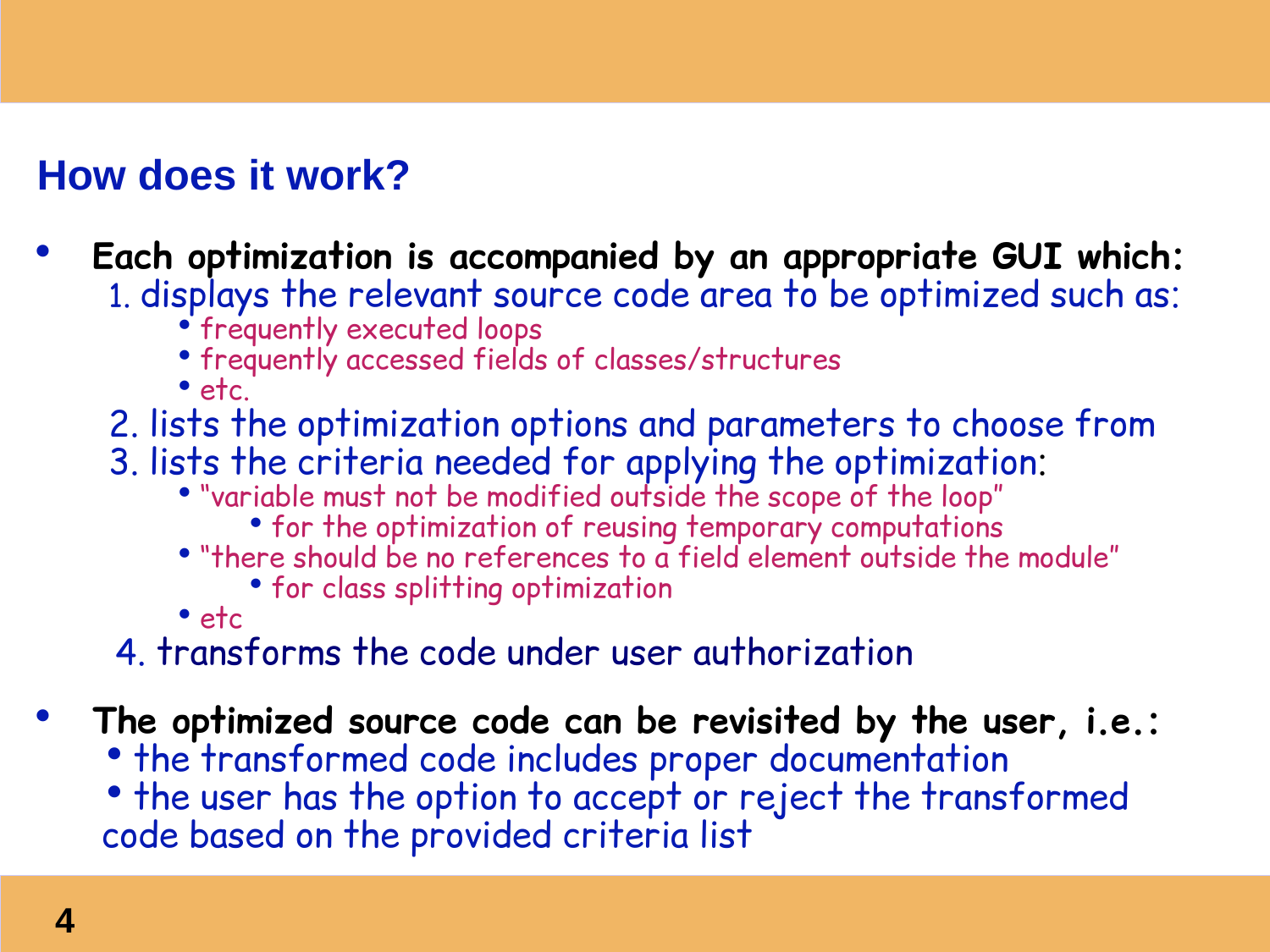

# How does it work?
Each optimization is accompanied by an appropriate GUI which:
 displays the relevant source code area to be optimized such as:
 frequently executed loops
 frequently accessed fields of classes/structures
 etc.
 lists the optimization options and parameters to choose from
 lists the criteria needed for applying the optimization:
 “variable must not be modified outside the scope of the loop”
 for the optimization of reusing temporary computations
 “there should be no references to a field element outside the module”
 for class splitting optimization
 etc
 transforms the code under user authorization

The optimized source code can be revisited by the user, i.e.:
 the transformed code includes proper documentation
 the user has the option to accept or reject the transformed code based on the provided criteria list

4